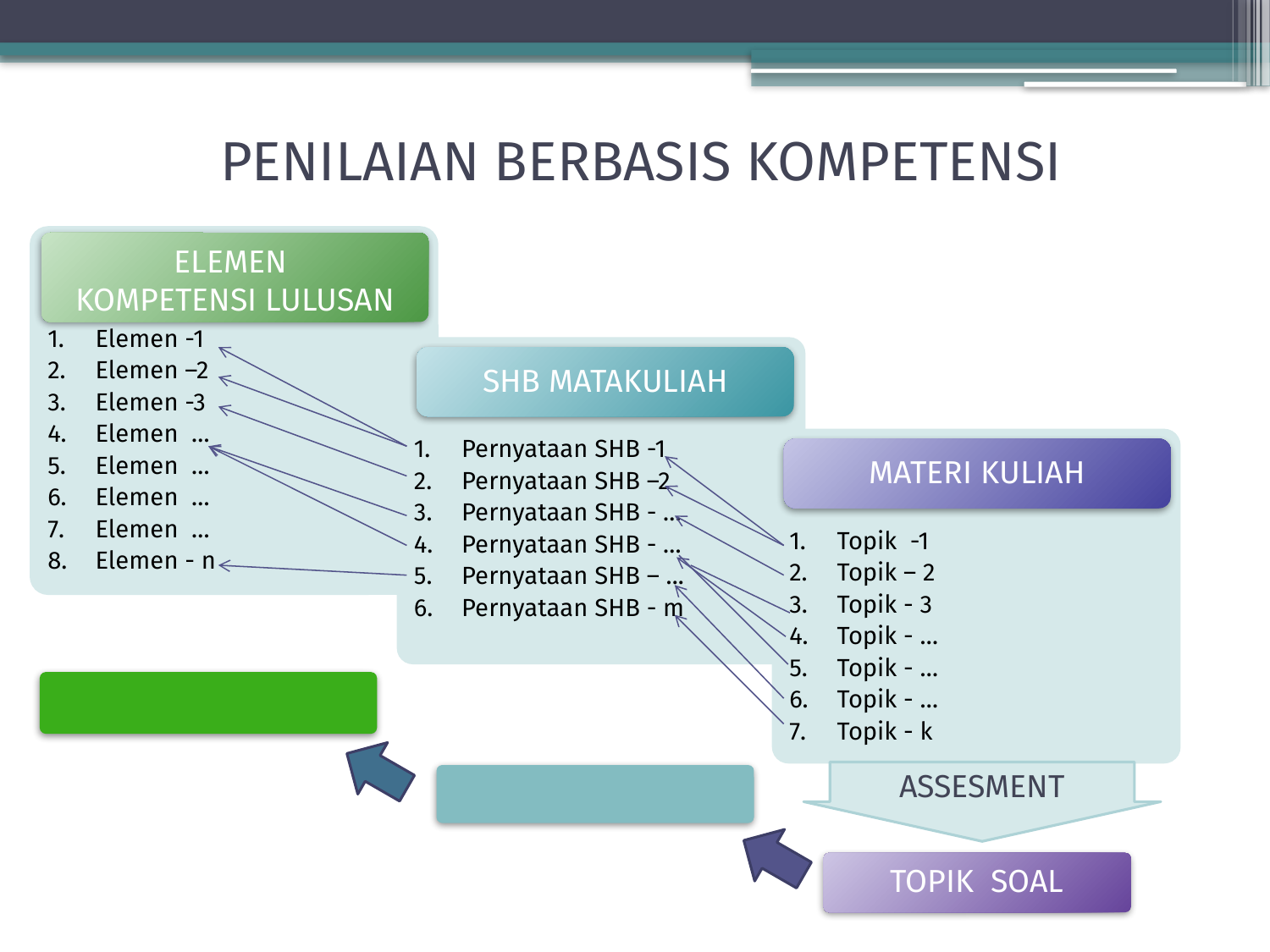

# PENILAIAN BERBASIS KOMPETENSI

Elemen -1
Elemen –2
Elemen -3
Elemen  …
Elemen  …
Elemen  …
Elemen  …
Elemen - n

ELEMEN
KOMPETENSI LULUSAN

Pernyataan SHB -1
Pernyataan SHB –2
Pernyataan SHB - …
Pernyataan SHB - …
Pernyataan SHB – ...
Pernyataan SHB - m

SHB MATAKULIAH

Topik  -1
Topik – 2
Topik - 3
Topik - …
Topik - …
Topik - …
Topik - k

MATERI KULIAH
NILAI KOMPETENSI

ASSESMENT
INDIKATOR  KE SHB

TOPIK  SOAL